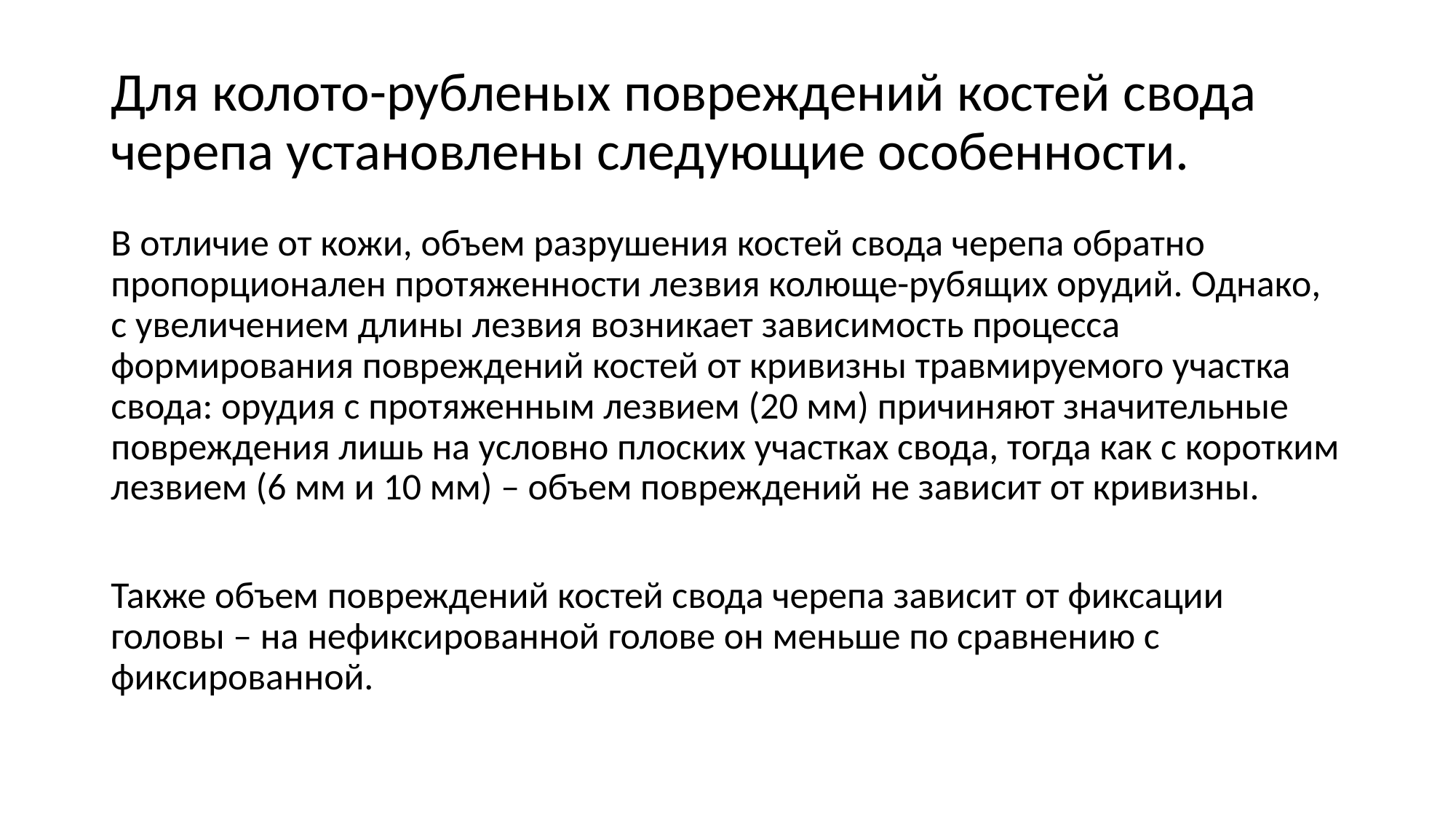

# Для колото-рубленых повреждений костей свода черепа установлены следующие особенности.
В отличие от кожи, объем разрушения костей свода черепа обратно пропорционален протяженности лезвия колюще-рубящих орудий. Однако, с увеличением длины лезвия возникает зависимость процесса формирования повреждений костей от кривизны травмируемого участка свода: орудия с протяженным лезвием (20 мм) причиняют значительные повреждения лишь на условно плоских участках свода, тогда как с коротким лезвием (6 мм и 10 мм) – объем повреждений не зависит от кривизны.

Также объем повреждений костей свода черепа зависит от фиксации головы – на нефиксированной голове он меньше по сравнению с фиксированной.